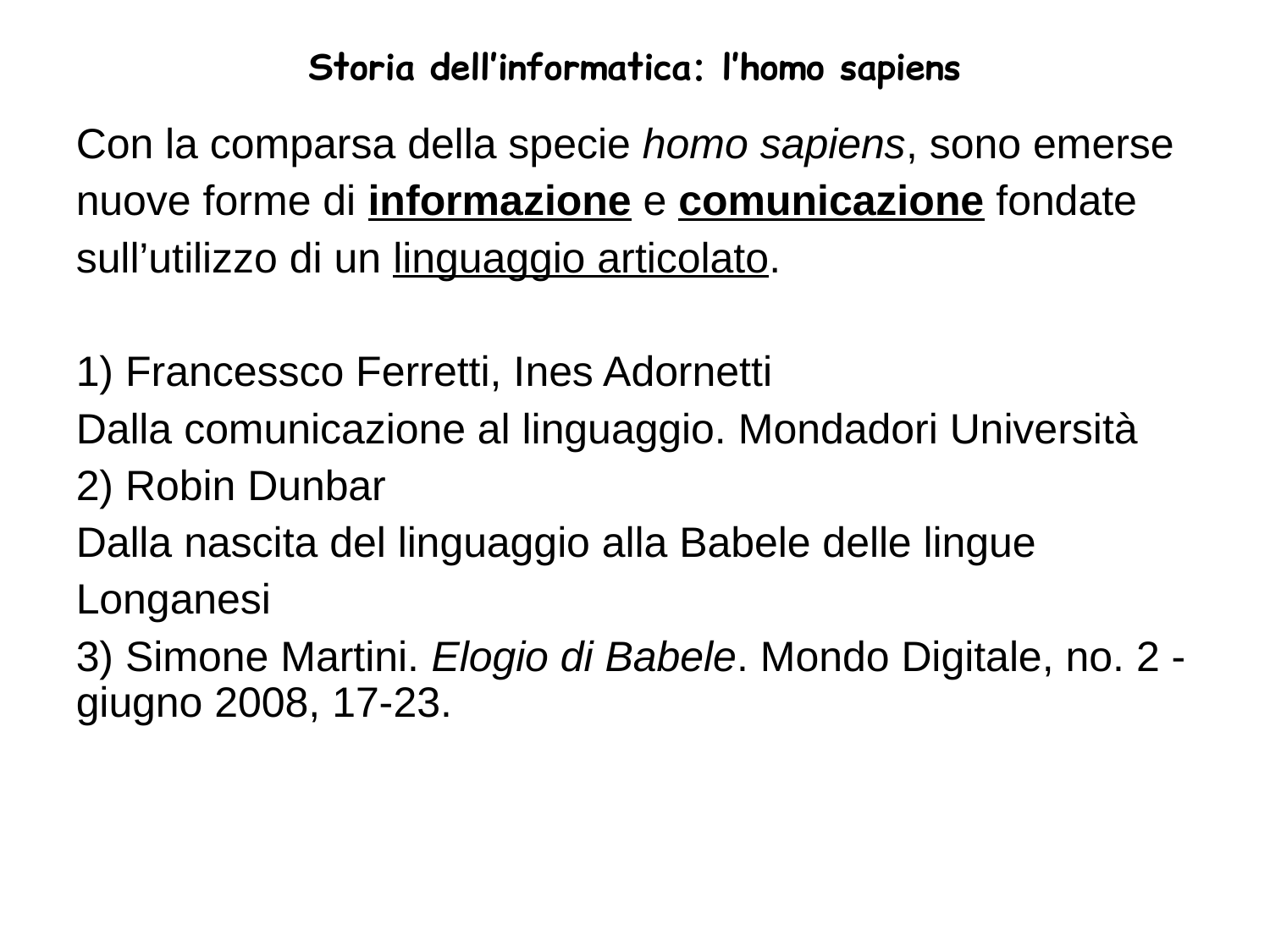

Storia dell’informatica: l’homo sapiens
Con la comparsa della specie homo sapiens, sono emerse
nuove forme di informazione e comunicazione fondate
sull’utilizzo di un linguaggio articolato.

1) Francessco Ferretti, Ines Adornetti
Dalla comunicazione al linguaggio. Mondadori Università
2) Robin Dunbar
Dalla nascita del linguaggio alla Babele delle lingue
Longanesi
3) Simone Martini. Elogio di Babele. Mondo Digitale, no. 2 - giugno 2008, 17-23.